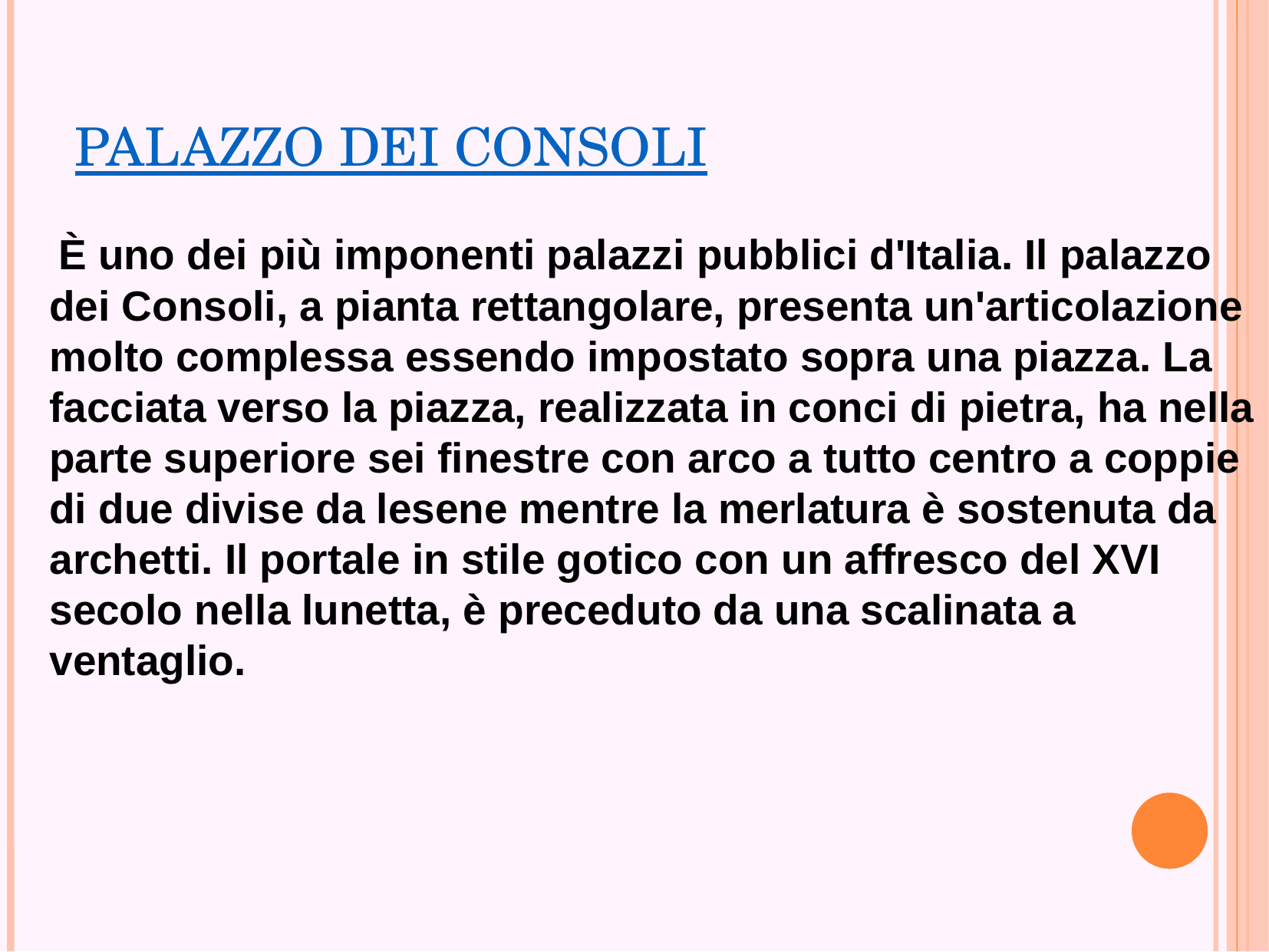

# Palazzo dei Consoli
    È uno dei più imponenti palazzi pubblici d'Italia. Il palazzo dei Consoli, a pianta rettangolare, presenta un'articolazione molto complessa essendo impostato sopra una piazza. La facciata verso la piazza, realizzata in conci di pietra, ha nella parte superiore sei finestre con arco a tutto centro a coppie di due divise da lesene mentre la merlatura è sostenuta da archetti. Il portale in stile gotico con un affresco del XVI secolo nella lunetta, è preceduto da una scalinata a ventaglio.